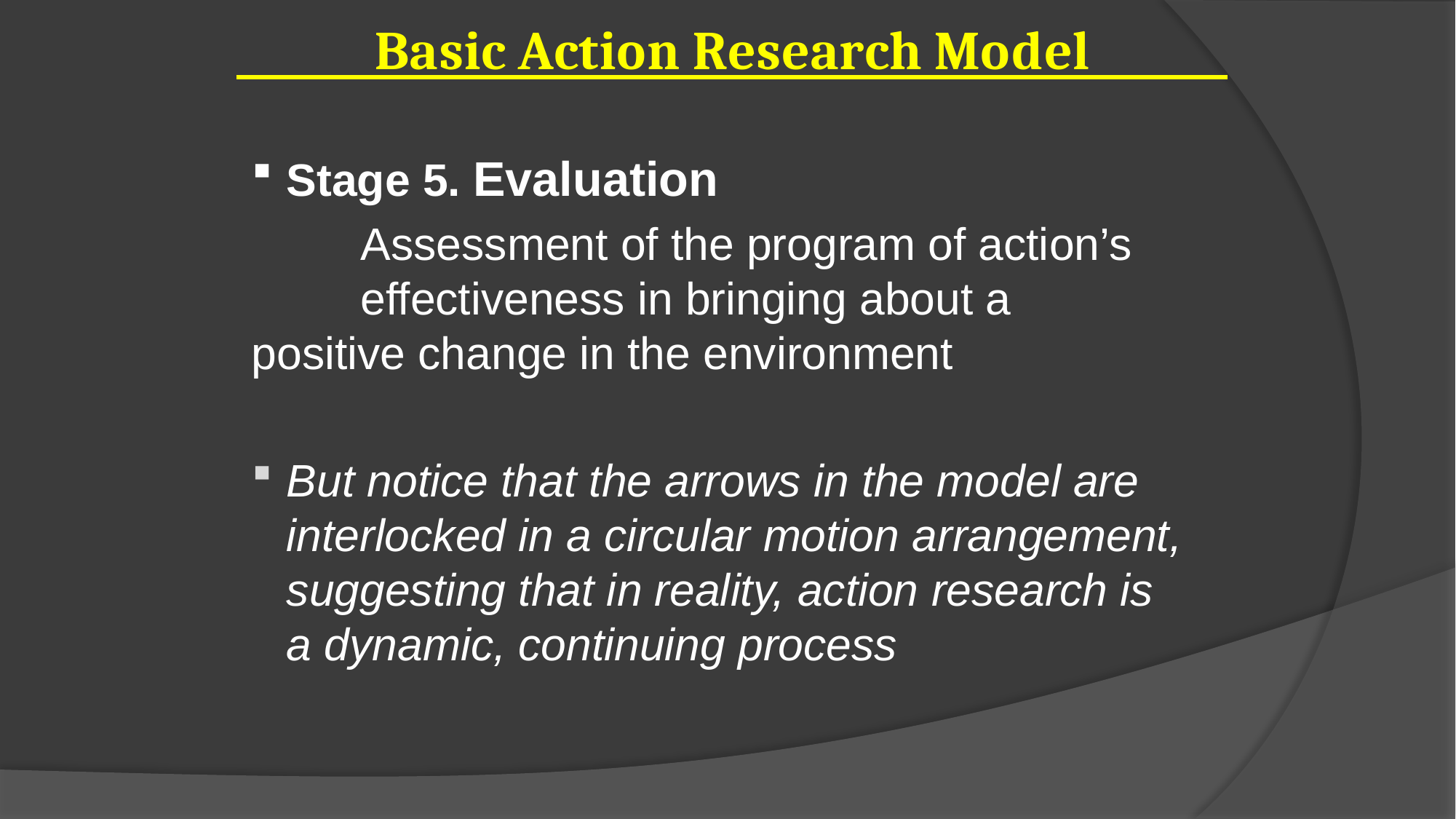

Basic Action Research Model
Stage 5. Evaluation
	Assessment of the program of action’s 	effectiveness in bringing about a 	positive change in the environment

But notice that the arrows in the model are interlocked in a circular motion arrangement, suggesting that in reality, action research is a dynamic, continuing process